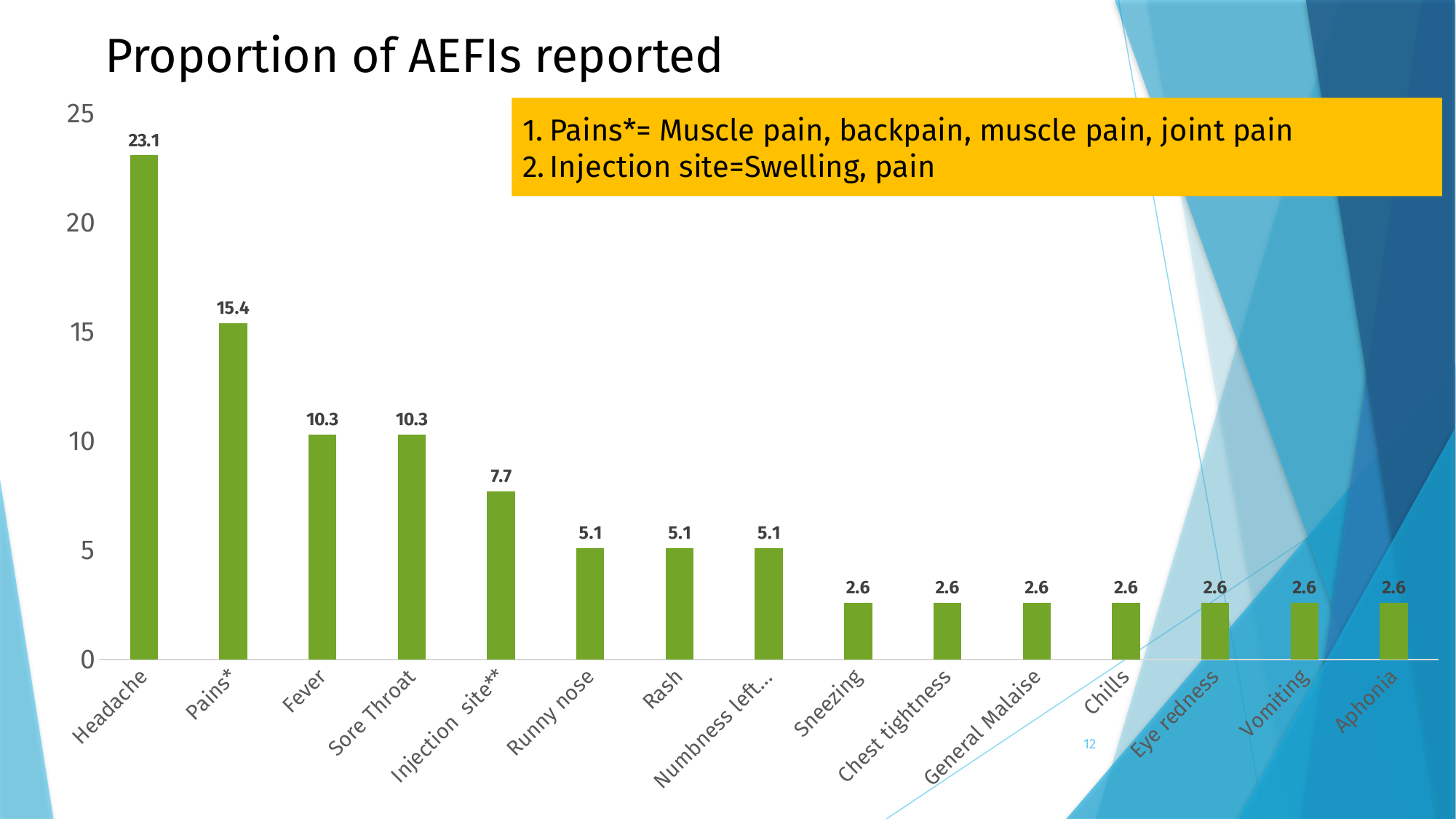

# Proportion of AEFIs reported

### Chart

| Category | Percentage |
|---|---|
| Headache | 23.1 |
| Pains* | 15.4 |
| Fever | 10.3 |
| Sore Throat | 10.3 |
| Injection  site** | 7.7 |
| Runny nose | 5.1 |
| Rash | 5.1 |
| Numbness left arm | 5.1 |
| Sneezing | 2.6 |
| Chest tightness | 2.6 |
| General Malaise | 2.6 |
| Chills | 2.6 |
| Eye redness | 2.6 |
| Vomiting | 2.6 |
| Aphonia | 2.6 |
Pains*= Muscle pain, backpain, muscle pain, joint pain
Injection site=Swelling, pain
12